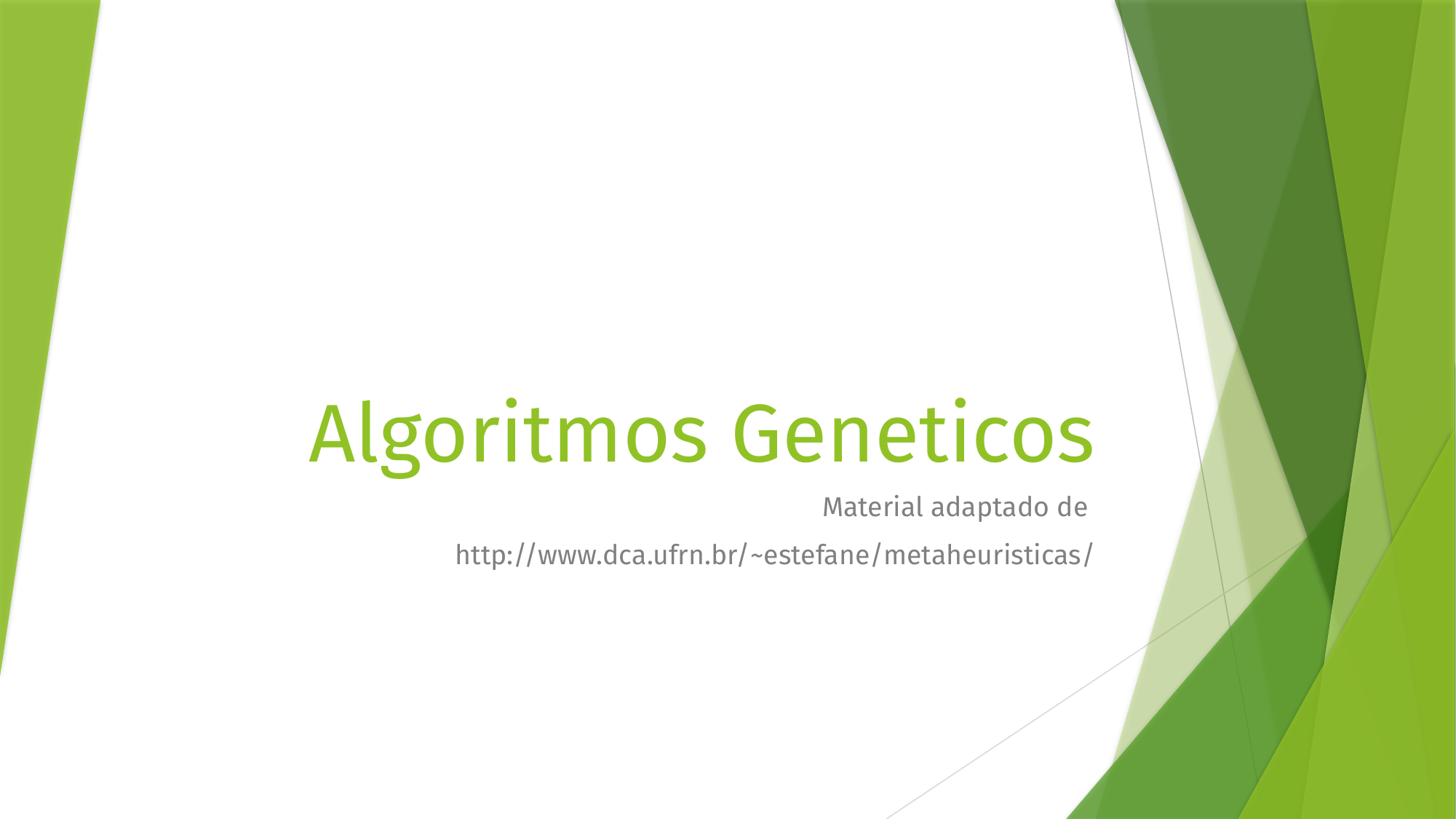

# Algoritmos Geneticos
Material adaptado de
http://www.dca.ufrn.br/~estefane/metaheuristicas/